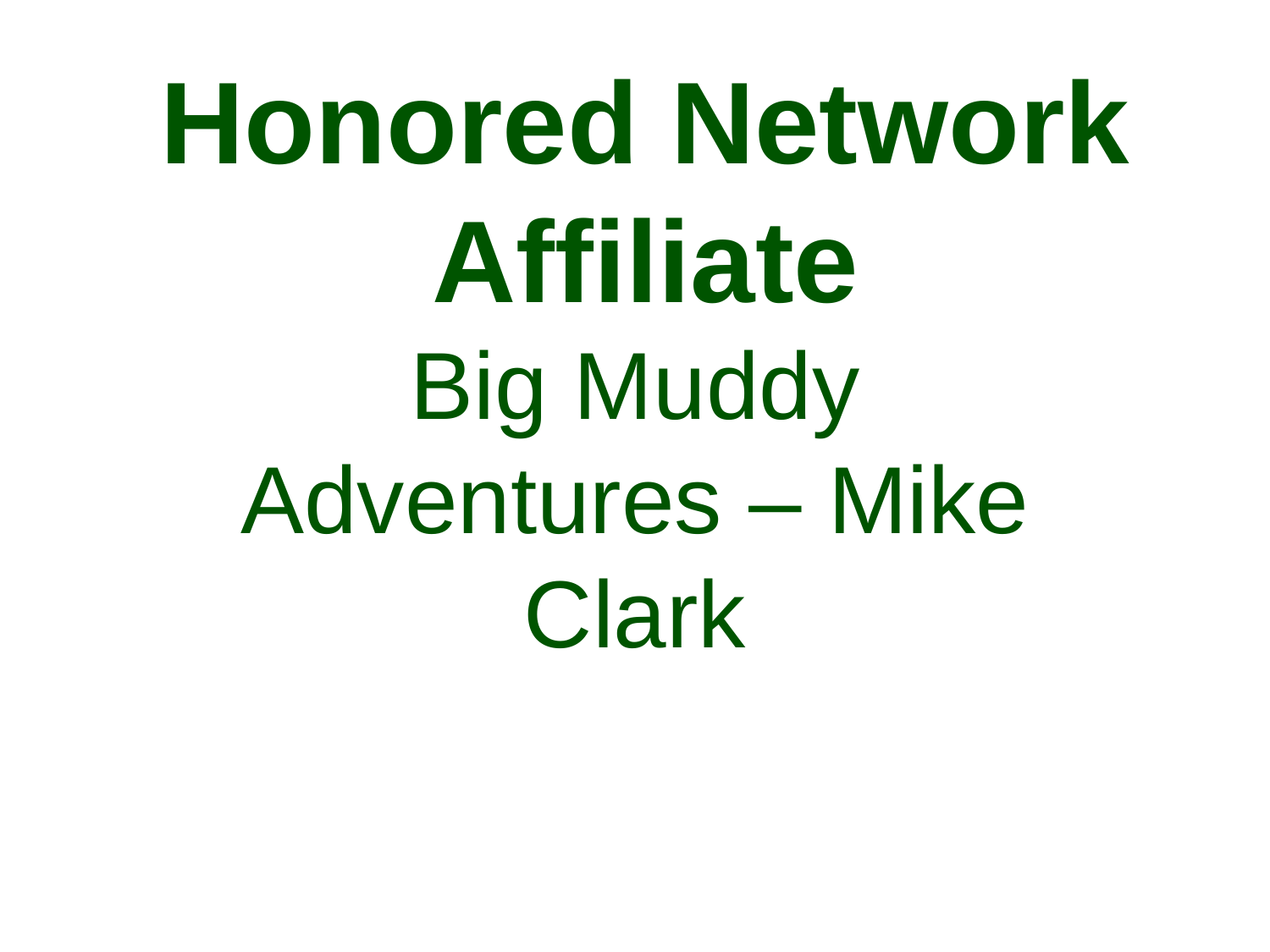

# Honored Network Affiliate
Big Muddy Adventures – Mike Clark